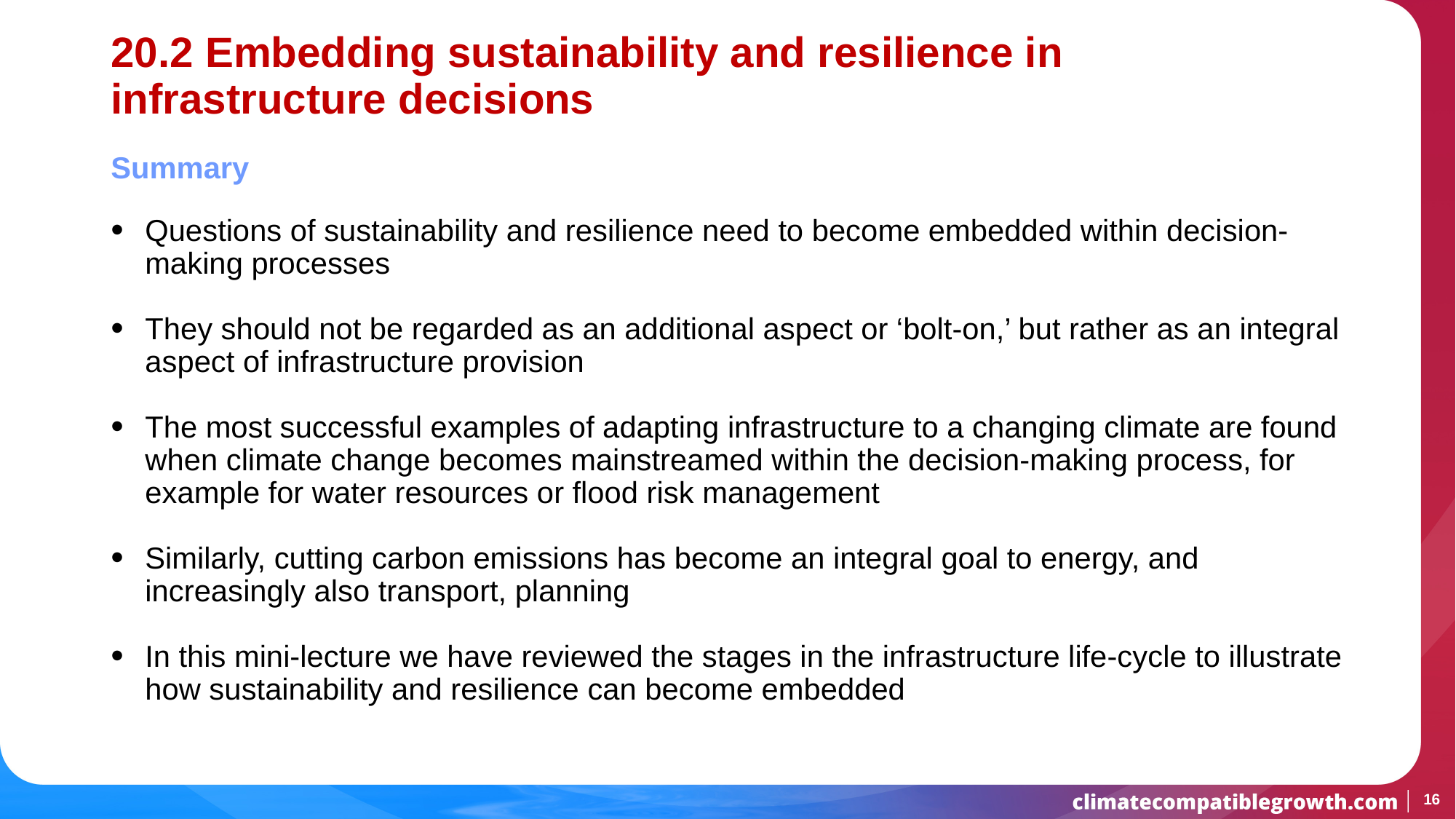

# 20.2 Embedding sustainability and resilience in infrastructure decisions
Summary

Questions of sustainability and resilience need to become embedded within decision-making processes

They should not be regarded as an additional aspect or ‘bolt-on,’ but rather as an integral aspect of infrastructure provision

The most successful examples of adapting infrastructure to a changing climate are found when climate change becomes mainstreamed within the decision-making process, for example for water resources or flood risk management

Similarly, cutting carbon emissions has become an integral goal to energy, and increasingly also transport, planning

In this mini-lecture we have reviewed the stages in the infrastructure life-cycle to illustrate how sustainability and resilience can become embedded
16